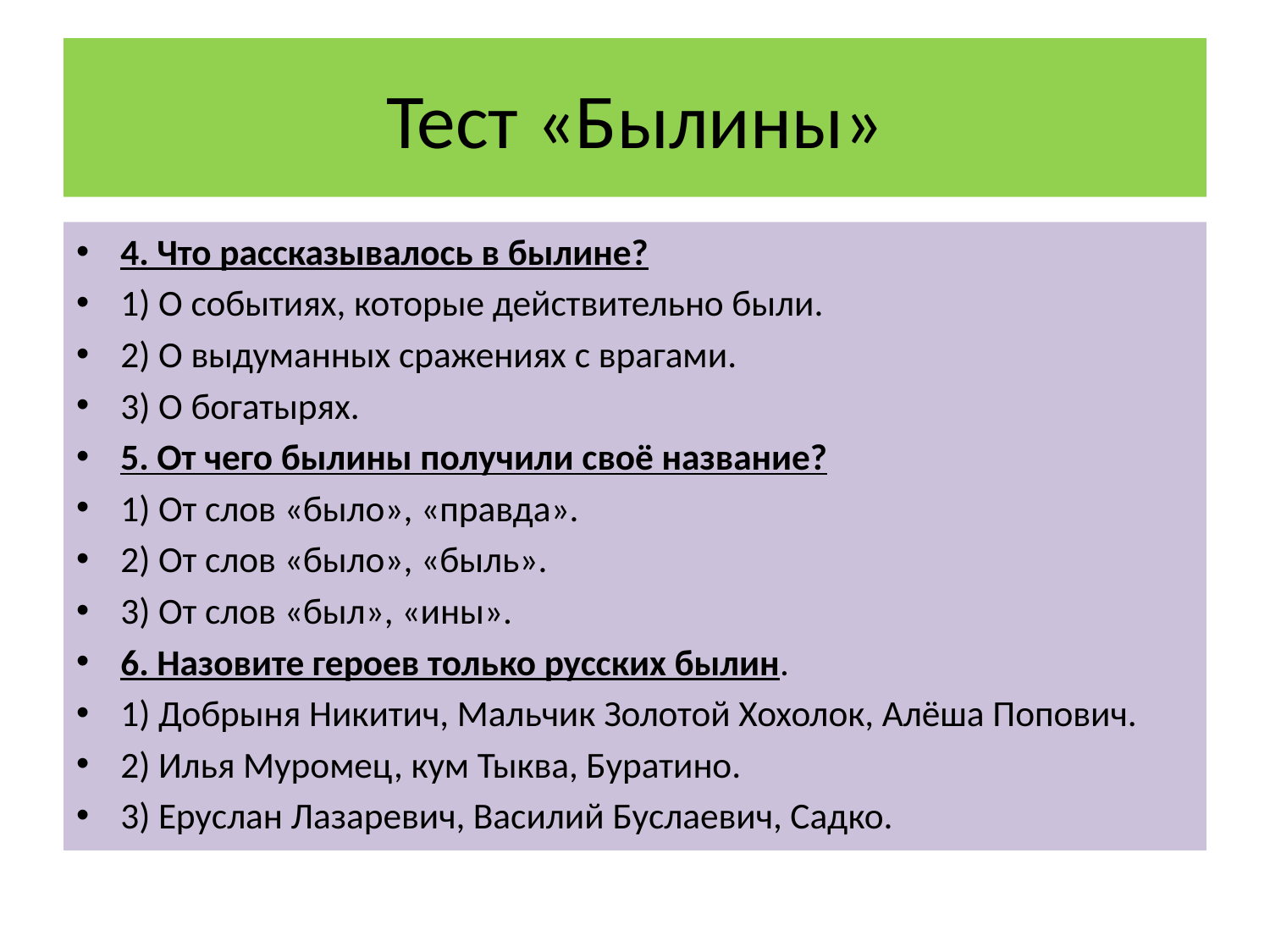

# Тест «Былины»
4. Что рассказывалось в былине?
1) О событиях, которые действительно были.
2) О выдуманных сражениях с врагами.
3) О богатырях.
5. От чего былины получили своё название?
1) От слов «было», «правда».
2) От слов «было», «быль».
3) От слов «был», «ины».
6. Назовите героев только русских былин.
1) Добрыня Никитич, Мальчик Золотой Хохолок, Алёша Попович.
2) Илья Муромец, кум Тыква, Буратино.
3) Еруслан Лазаревич, Василий Буслаевич, Садко.